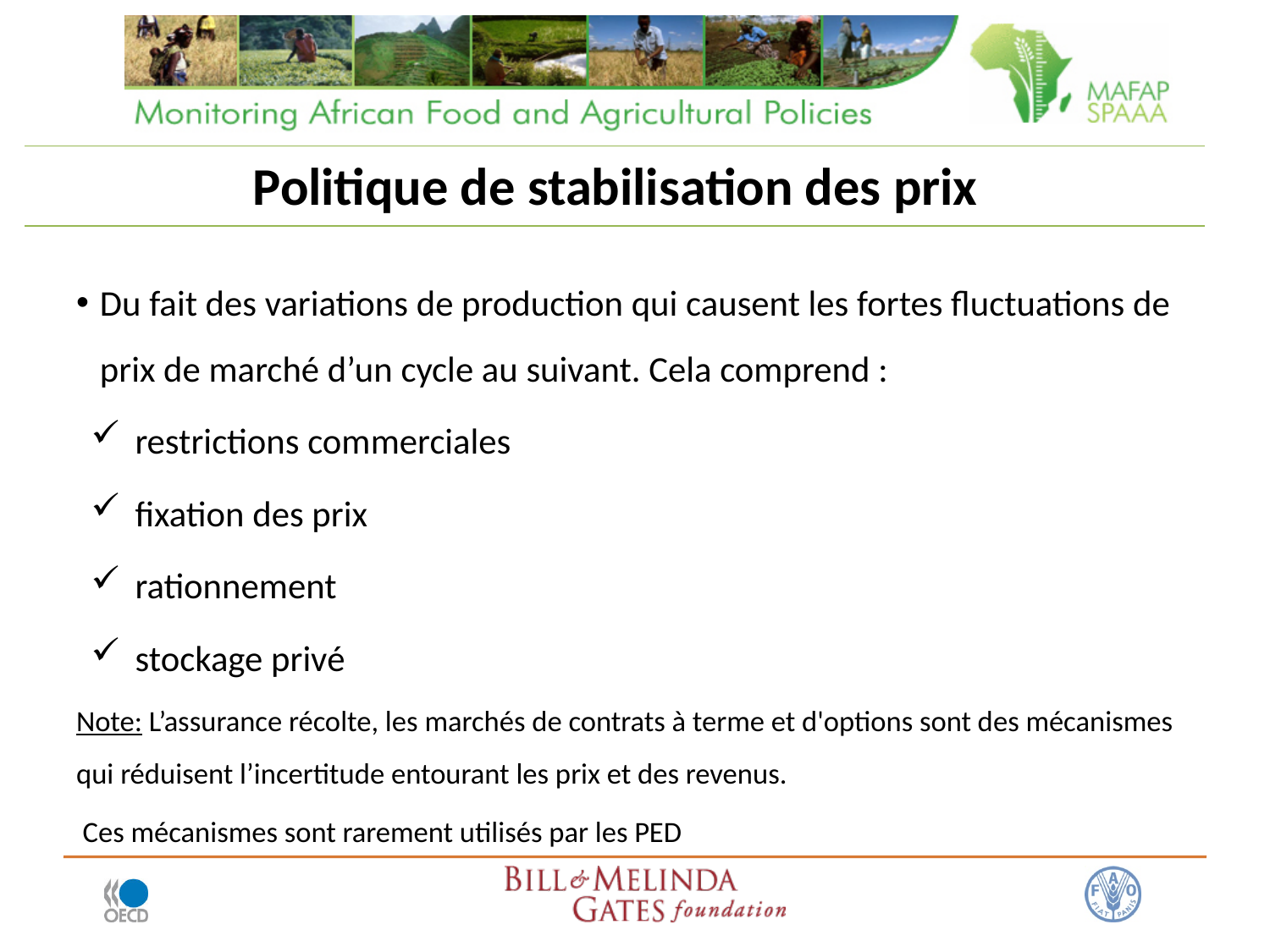

Politique de stabilisation des prix
Du fait des variations de production qui causent les fortes fluctuations de prix de marché d’un cycle au suivant. Cela comprend :
restrictions commerciales
fixation des prix
rationnement
stockage privé
Note: L’assurance récolte, les marchés de contrats à terme et d'options sont des mécanismes qui réduisent l’incertitude entourant les prix et des revenus.
 Ces mécanismes sont rarement utilisés par les PED